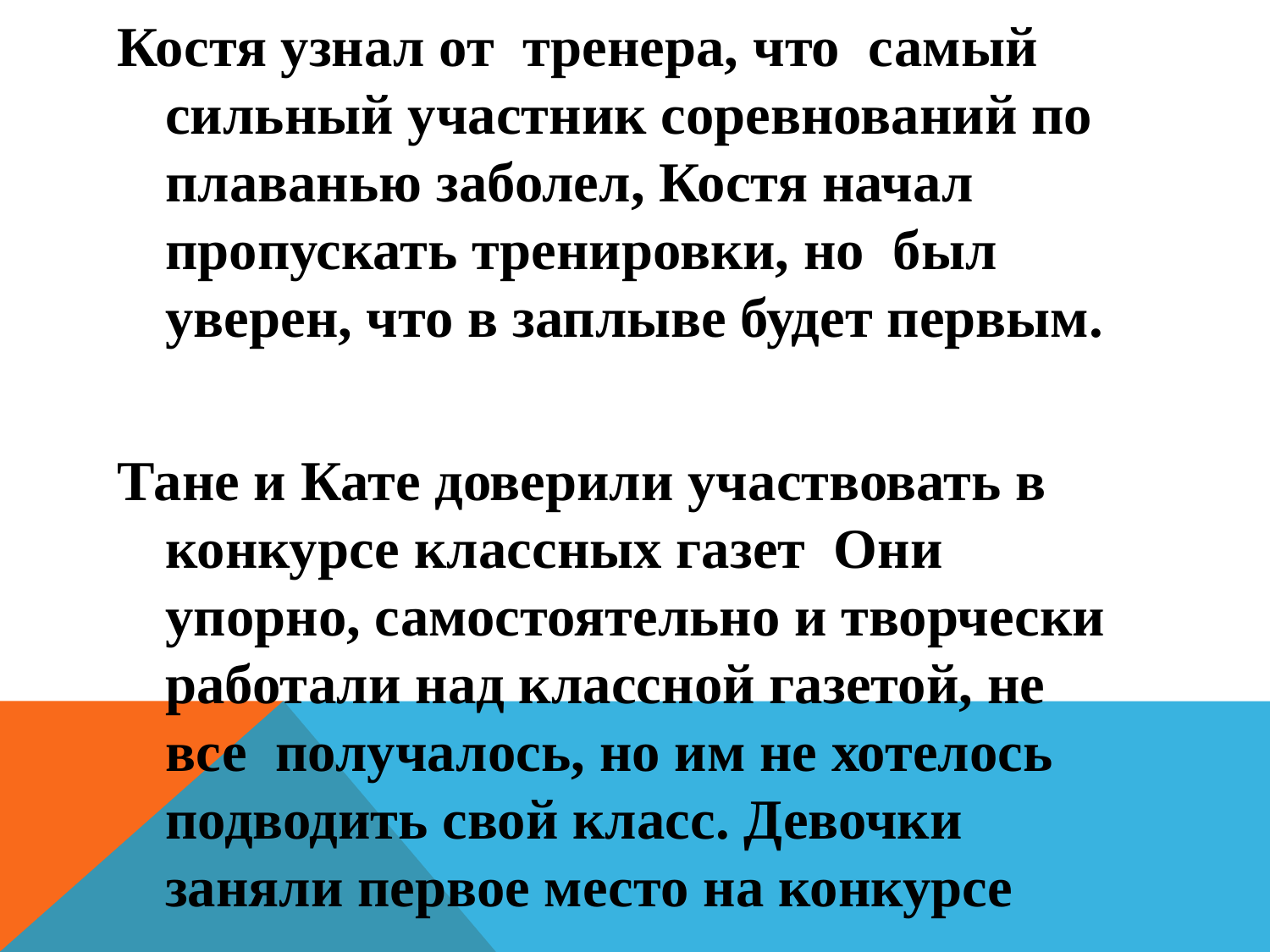

Костя узнал от  тренера, что  самый сильный участник соревнований по плаванью заболел, Костя начал пропускать тренировки, но  был уверен, что в заплыве будет первым.

Тане и Кате доверили участвовать в конкурсе классных газет  Они упорно, самостоятельно и творчески работали над классной газетой, не все  получалось, но им не хотелось подводить свой класс. Девочки  заняли первое место на конкурсе